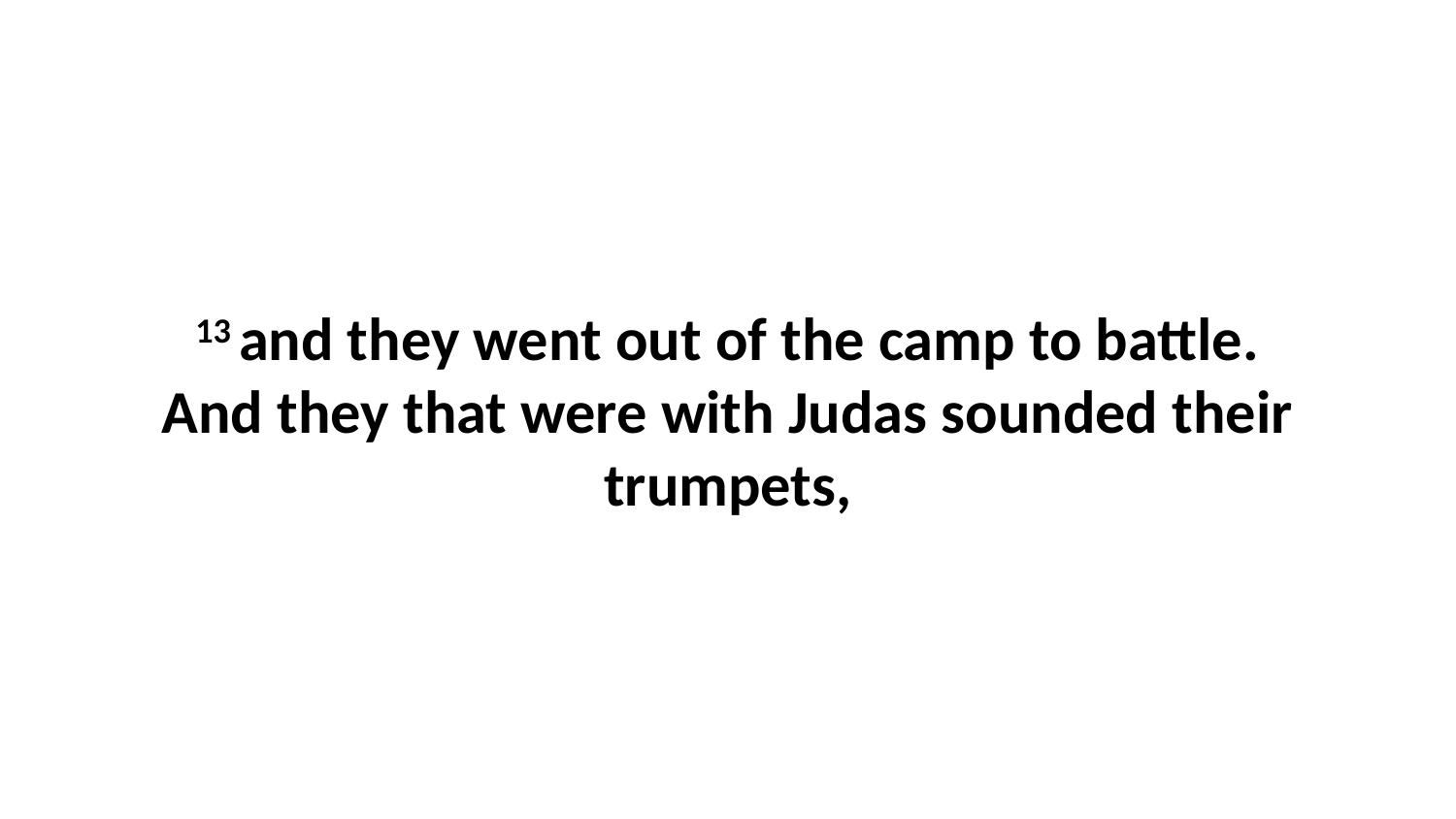

13 and they went out of the camp to battle. And they that were with Judas sounded their trumpets,